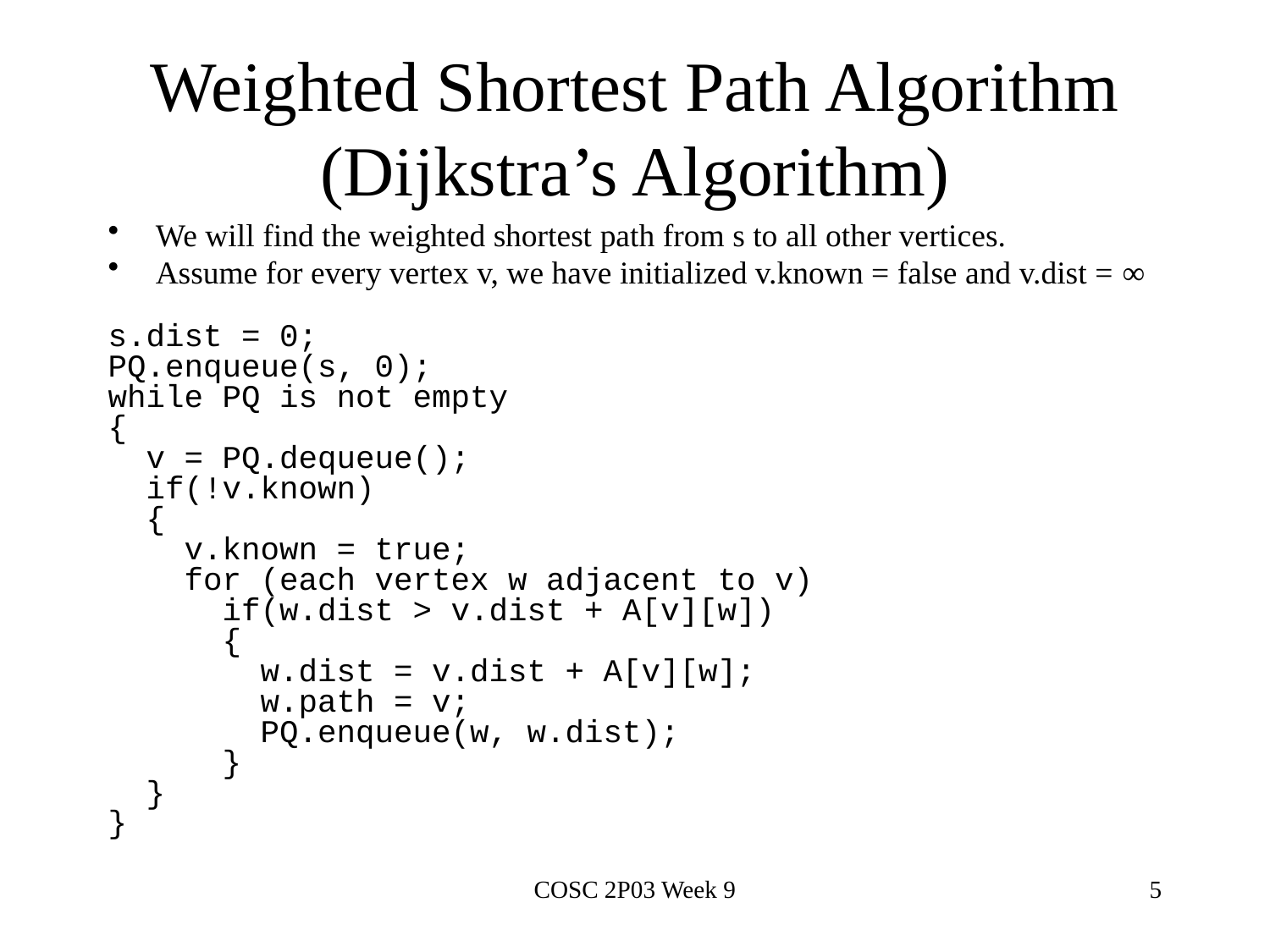

# Weighted Shortest Path Algorithm (Dijkstra’s Algorithm)
We will find the weighted shortest path from s to all other vertices.
Assume for every vertex v, we have initialized v.known = false and v.dist = ∞

s.dist = 0;
PQ.enqueue(s, 0);
while PQ is not empty
{
  v = PQ.dequeue();
  if(!v.known)
  {
    v.known = true;
    for (each vertex w adjacent to v)
      if(w.dist > v.dist + A[v][w])
      {
        w.dist = v.dist + A[v][w];
        w.path = v;
        PQ.enqueue(w, w.dist);
      }
  }
}
COSC 2P03 Week 9
5